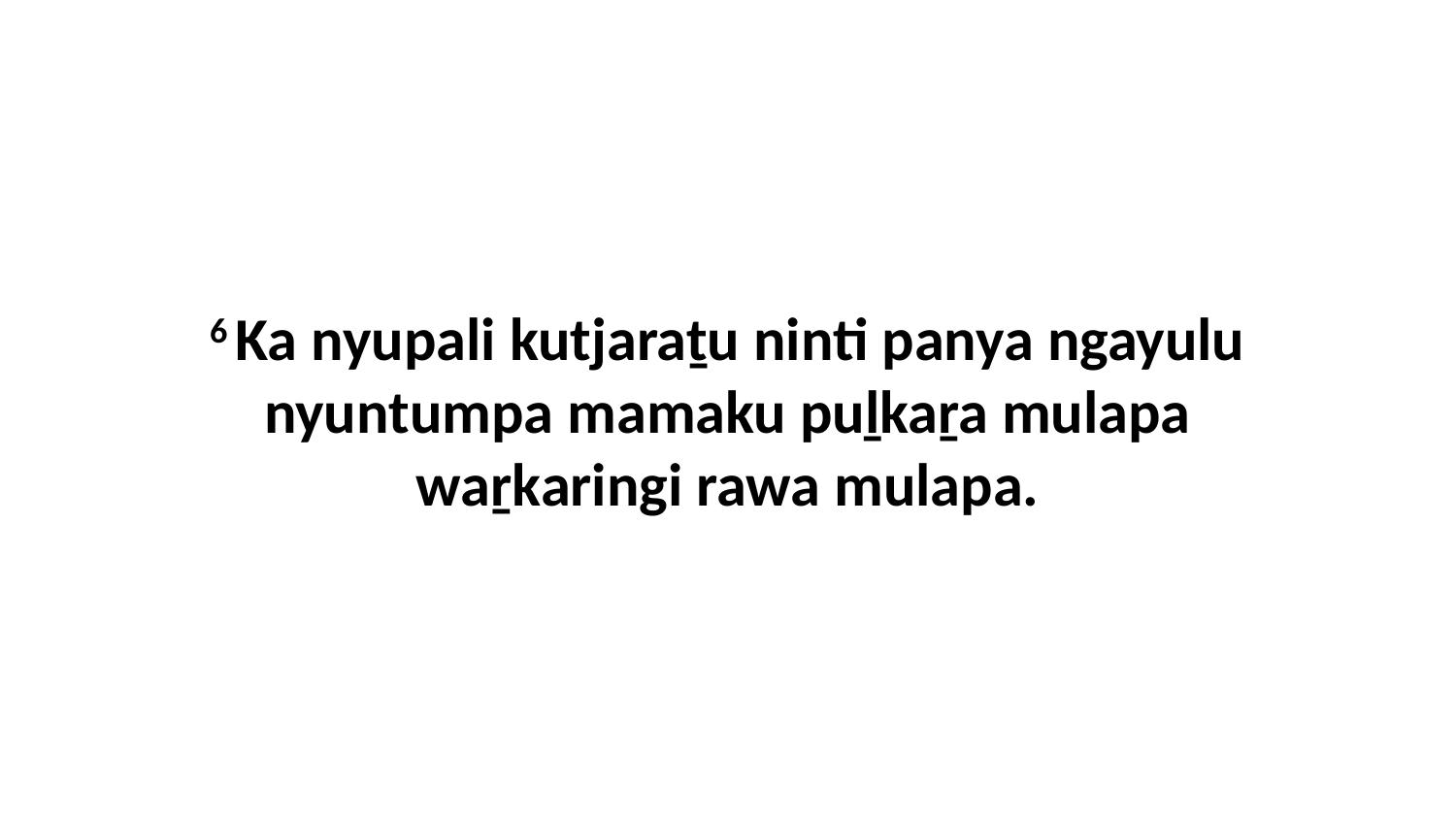

6 Ka nyupali kutjaraṯu ninti panya ngayulu nyuntumpa mamaku puḻkaṟa mulapa waṟkaringi rawa mulapa.